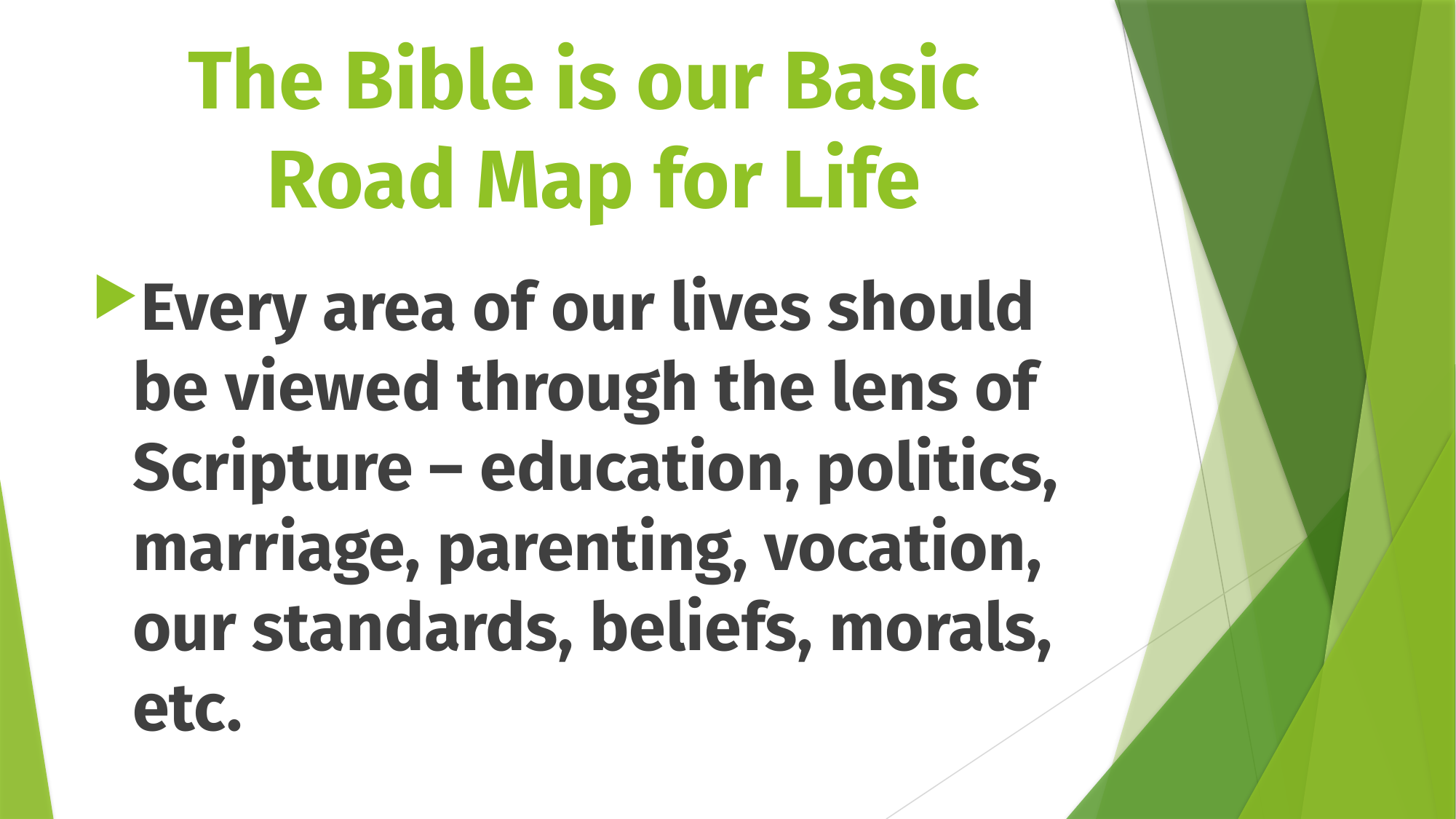

# The Bible is our Basic Road Map for Life
Every area of our lives should be viewed through the lens of Scripture – education, politics, marriage, parenting, vocation, our standards, beliefs, morals, etc.